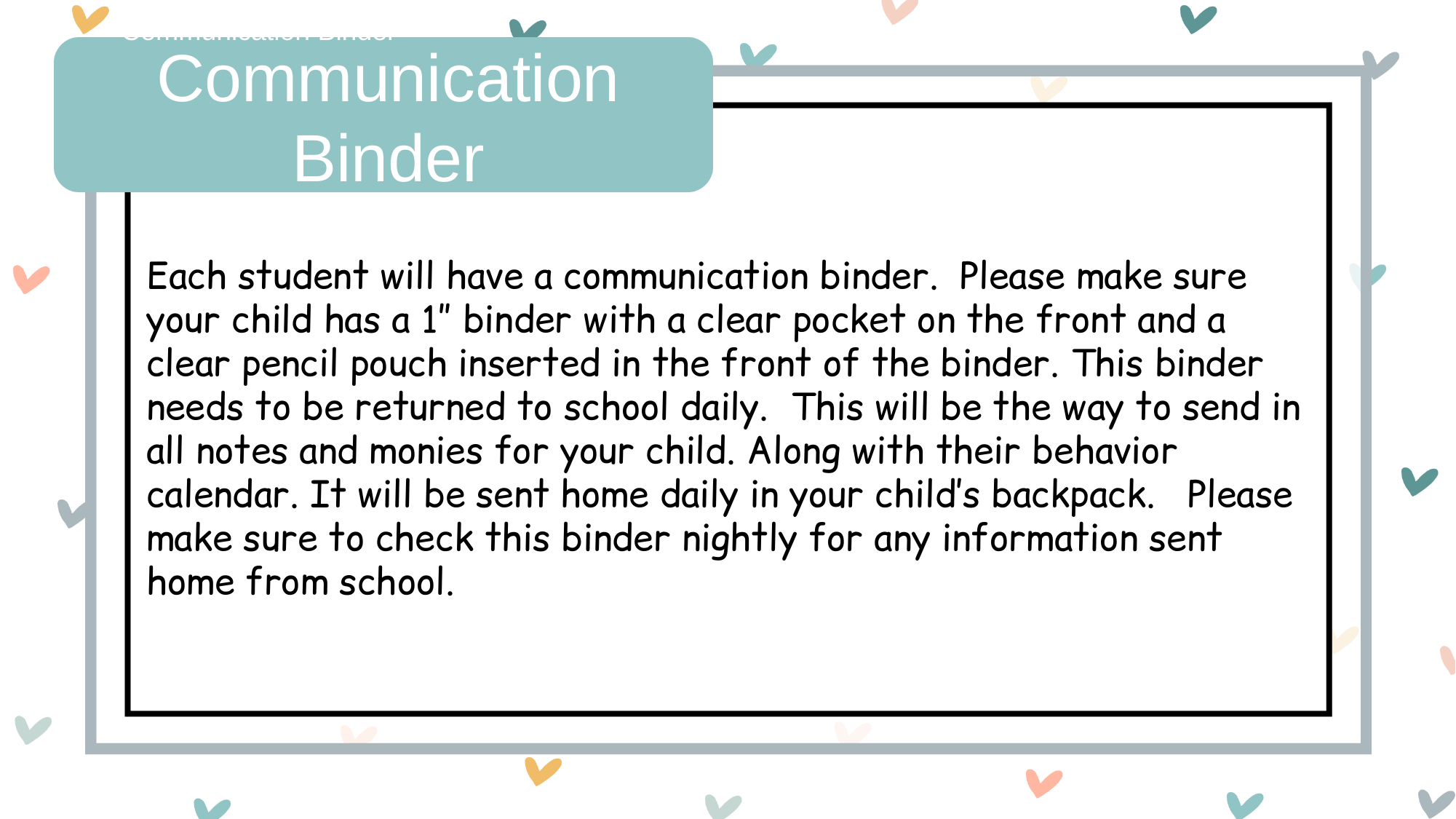

Communication Binder
Communication Binder
Each student will have a communication binder.  Please make sure your child has a 1” binder with a clear pocket on the front and a clear pencil pouch inserted in the front of the binder. This binder needs to be returned to school daily.  This will be the way to send in all notes and monies for your child. Along with their behavior calendar. It will be sent home daily in your child’s backpack.   Please make sure to check this binder nightly for any information sent home from school.